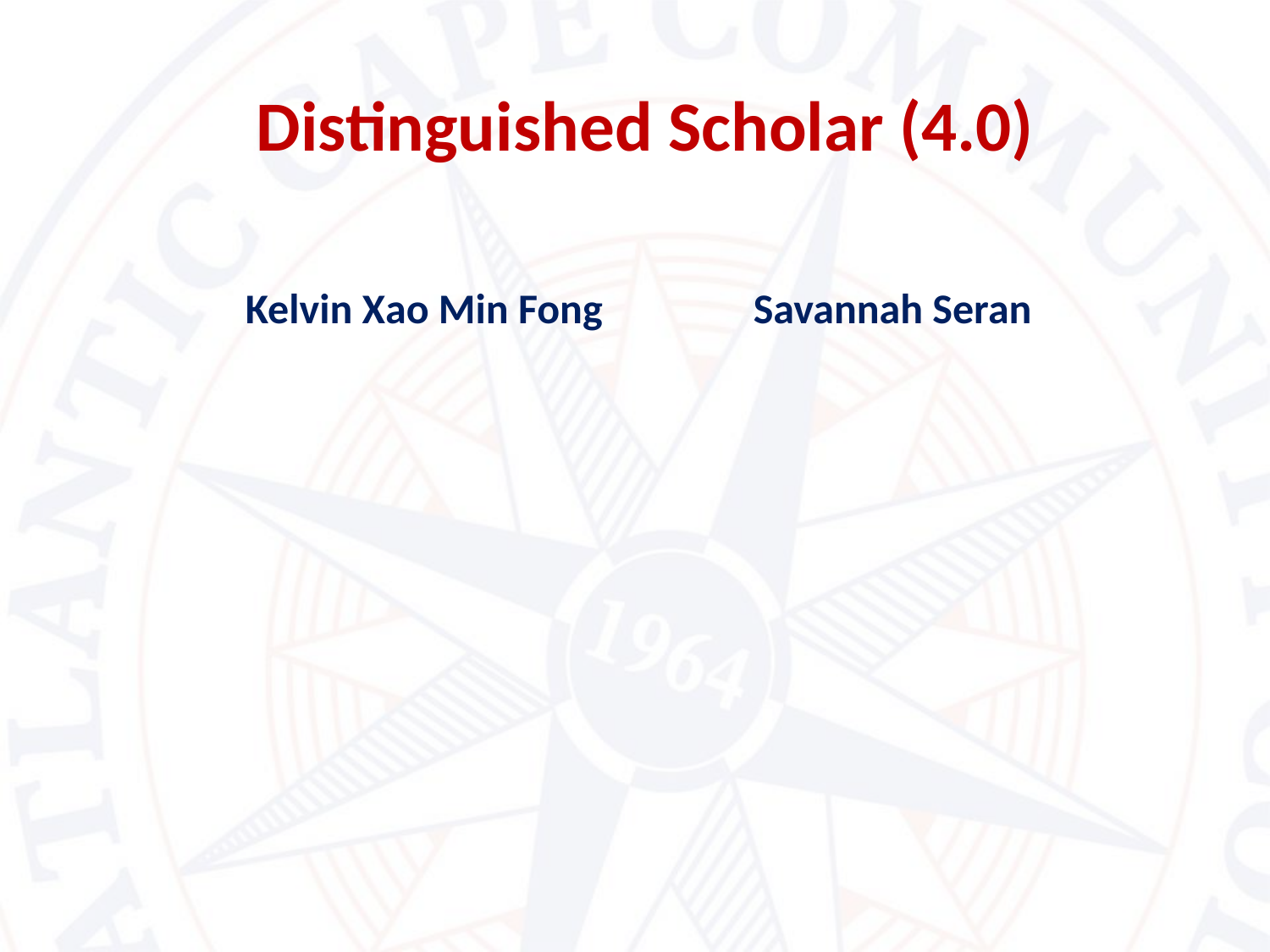

# Distinguished Scholar (4.0)
Kelvin Xao Min Fong		Savannah Seran